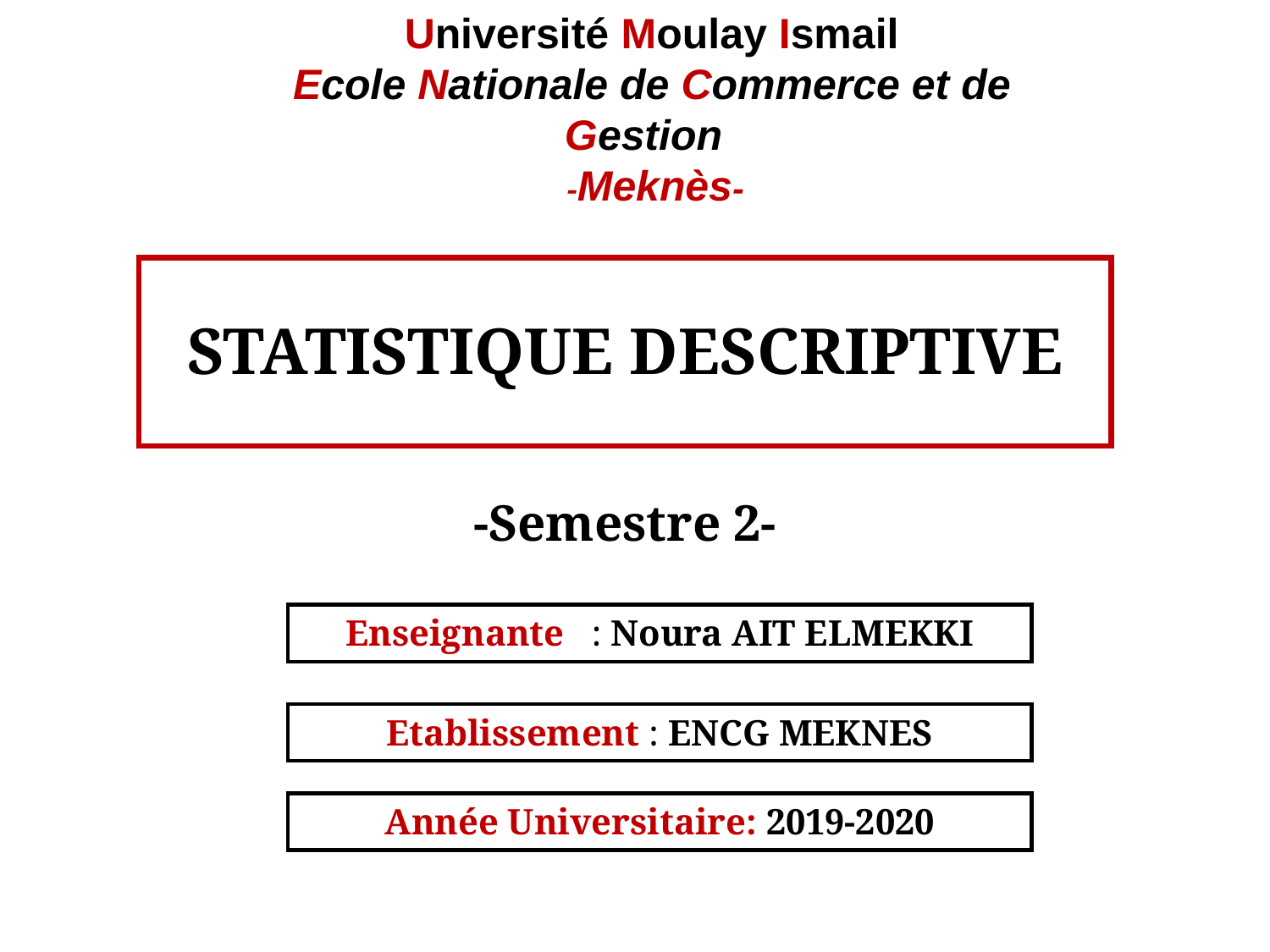

Université Moulay Ismail
Ecole Nationale de Commerce et de Gestion
 -Meknès-

STATISTIQUE DESCRIPTIVE
-Semestre 2-
Enseignante   : Noura AIT ELMEKKI
Etablissement : ENCG MEKNES
Année Universitaire: 2019-2020